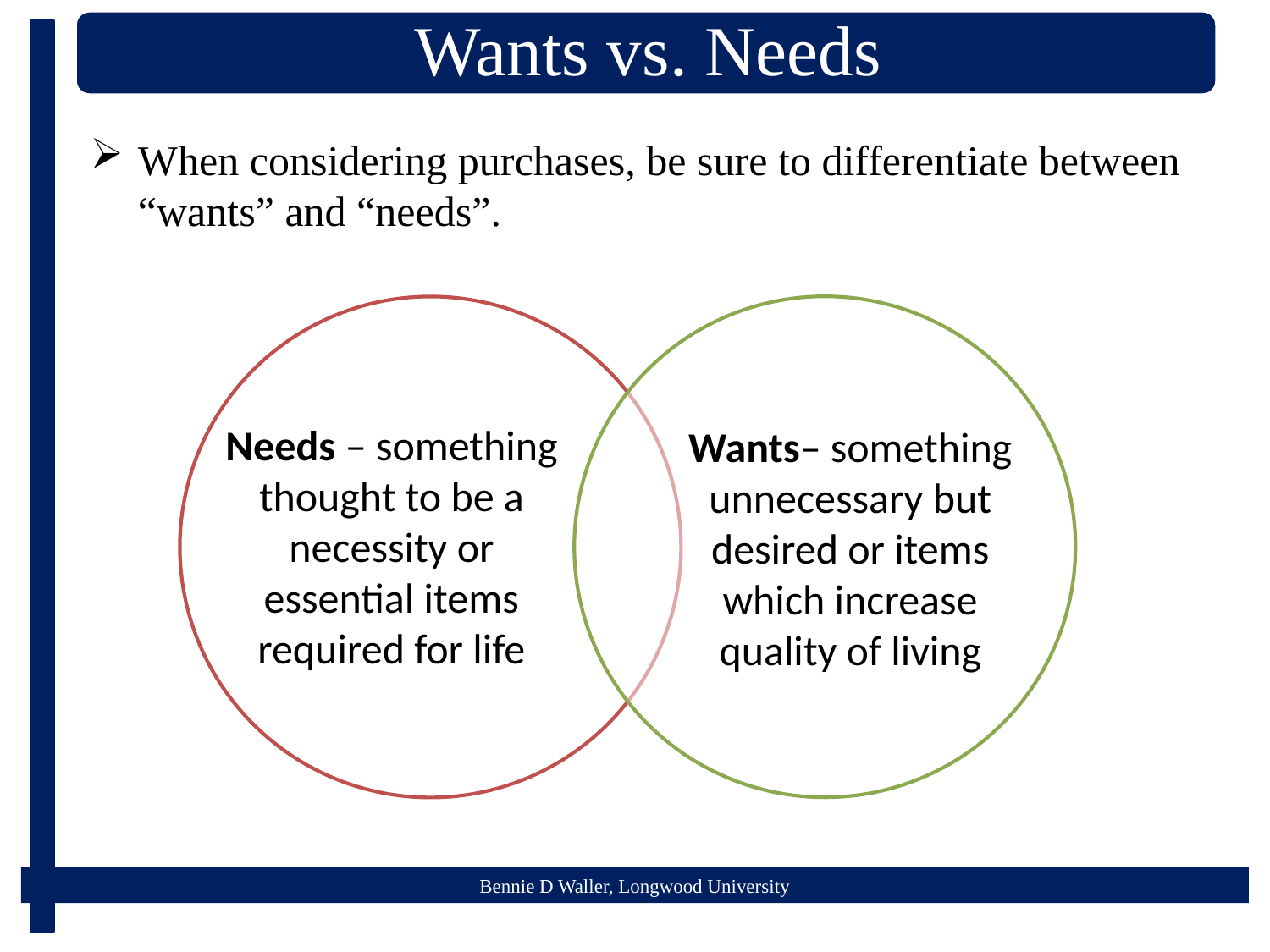

Wants vs. Needs
When considering purchases, be sure to differentiate between “wants” and “needs”.

Needs – something thought to be a necessity or essential items required for life
Wants– something unnecessary but desired or items which increase quality of living